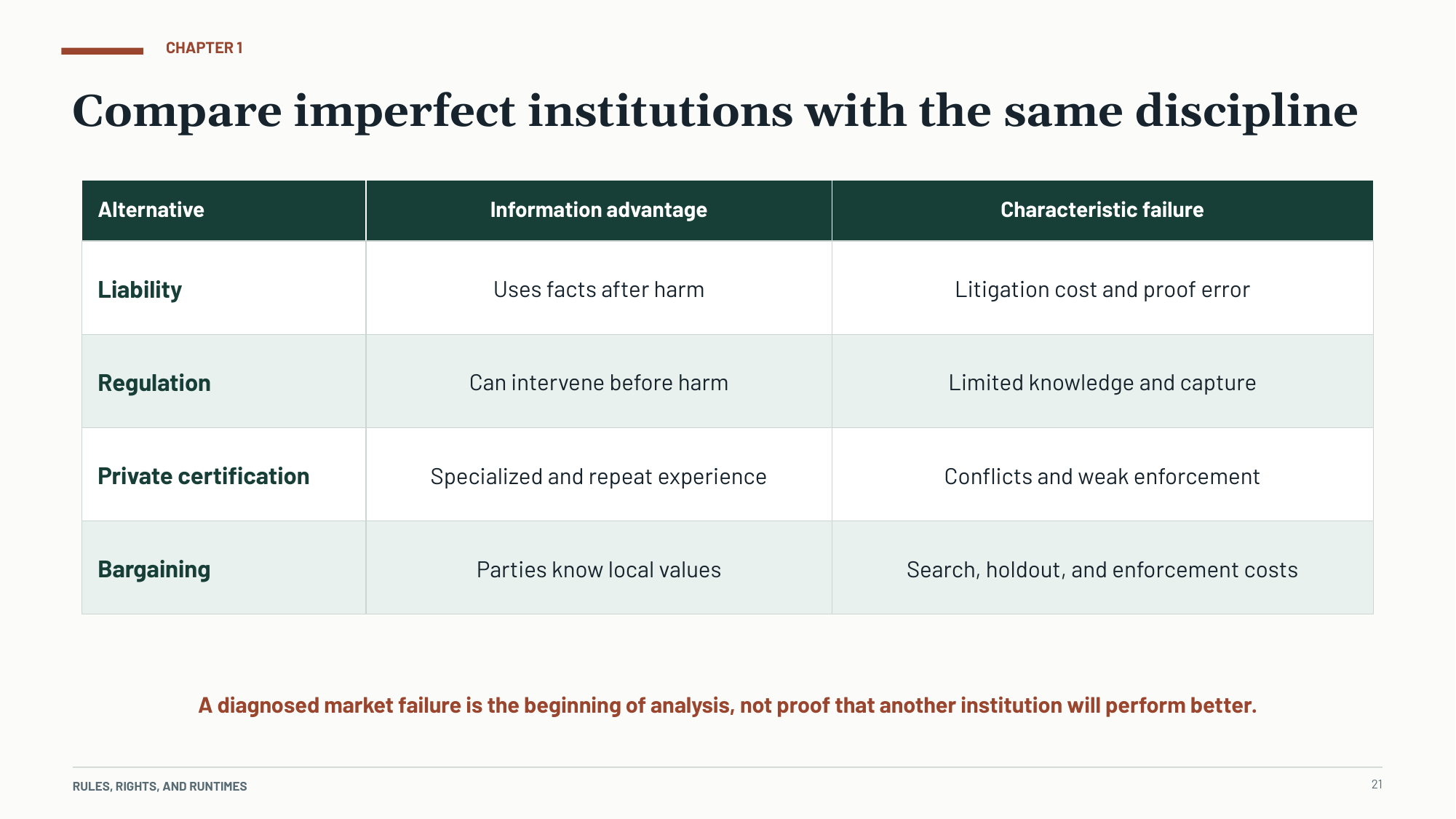

CHAPTER 1

Compare imperfect institutions with the same discipline

Alternative
Information advantage
Characteristic failure

Liability
Uses facts after harm
Litigation cost and proof error

Regulation
Can intervene before harm
Limited knowledge and capture

Private certification
Specialized and repeat experience
Conflicts and weak enforcement

Bargaining
Parties know local values
Search, holdout, and enforcement costs
A diagnosed market failure is the beginning of analysis, not proof that another institution will perform better.

21
RULES, RIGHTS, AND RUNTIMES